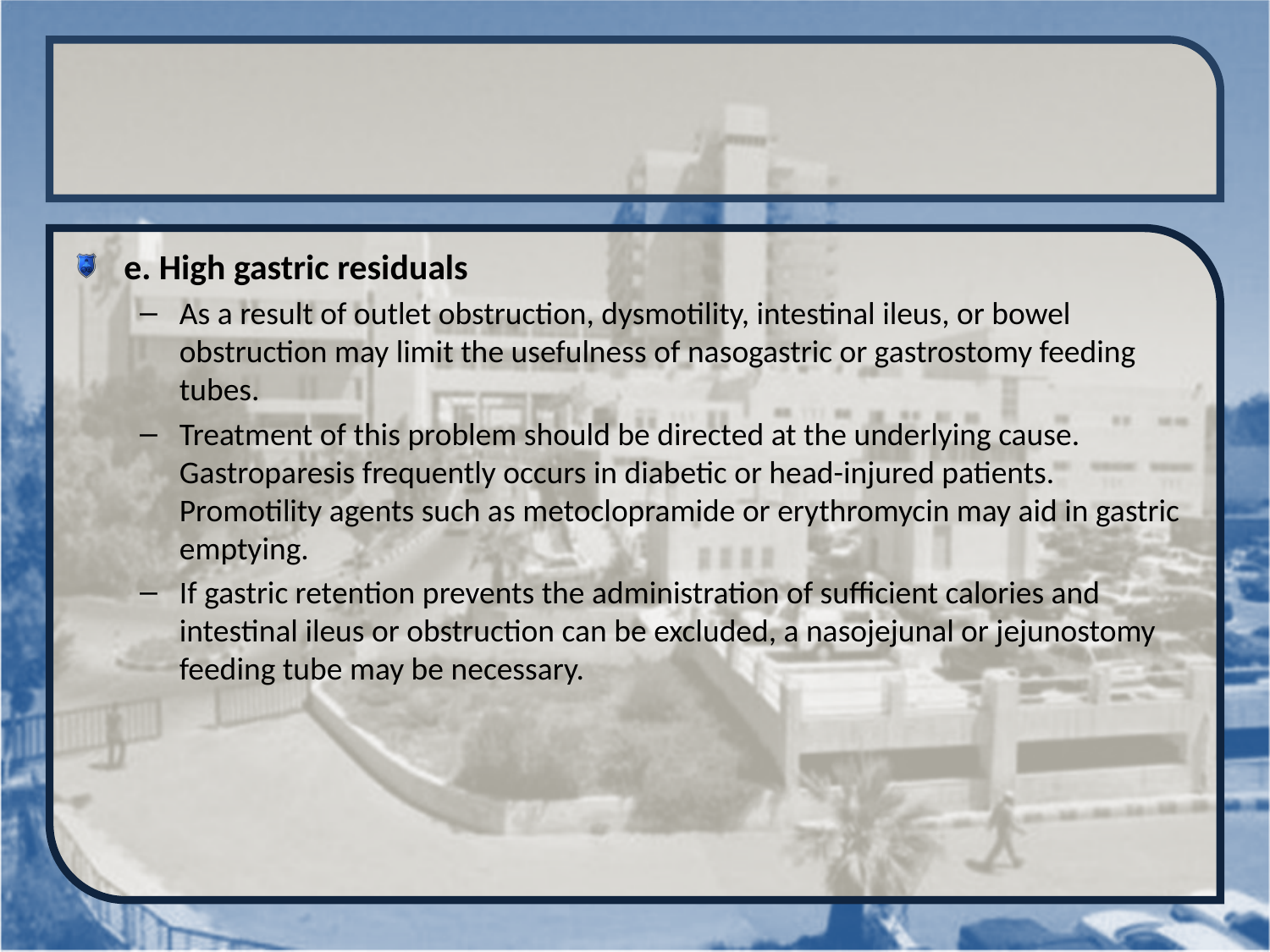

#
e. High gastric residuals
As a result of outlet obstruction, dysmotility, intestinal ileus, or bowel obstruction may limit the usefulness of nasogastric or gastrostomy feeding tubes.
Treatment of this problem should be directed at the underlying cause. Gastroparesis frequently occurs in diabetic or head-injured patients. Promotility agents such as metoclopramide or erythromycin may aid in gastric emptying.
If gastric retention prevents the administration of sufficient calories and intestinal ileus or obstruction can be excluded, a nasojejunal or jejunostomy feeding tube may be necessary.